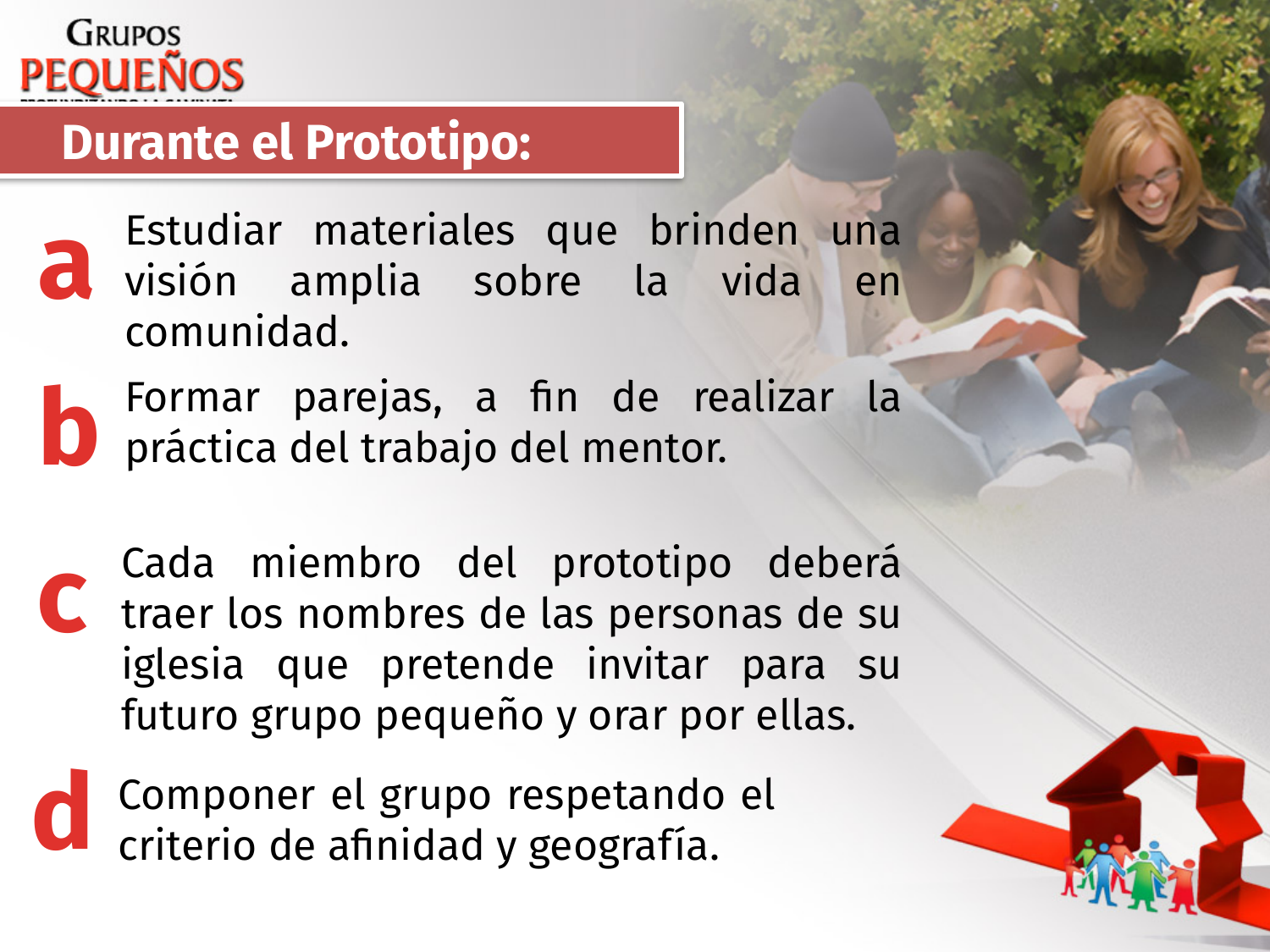

Durante el Prototipo:
a
Estudiar materiales que brinden una visión amplia sobre la vida en comunidad.
b
Formar parejas, a fin de realizar la práctica del trabajo del mentor.
c
Cada miembro del prototipo deberá traer los nombres de las personas de su iglesia que pretende invitar para su futuro grupo pequeño y orar por ellas.
d
Componer el grupo respetando el criterio de afinidad y geografía.